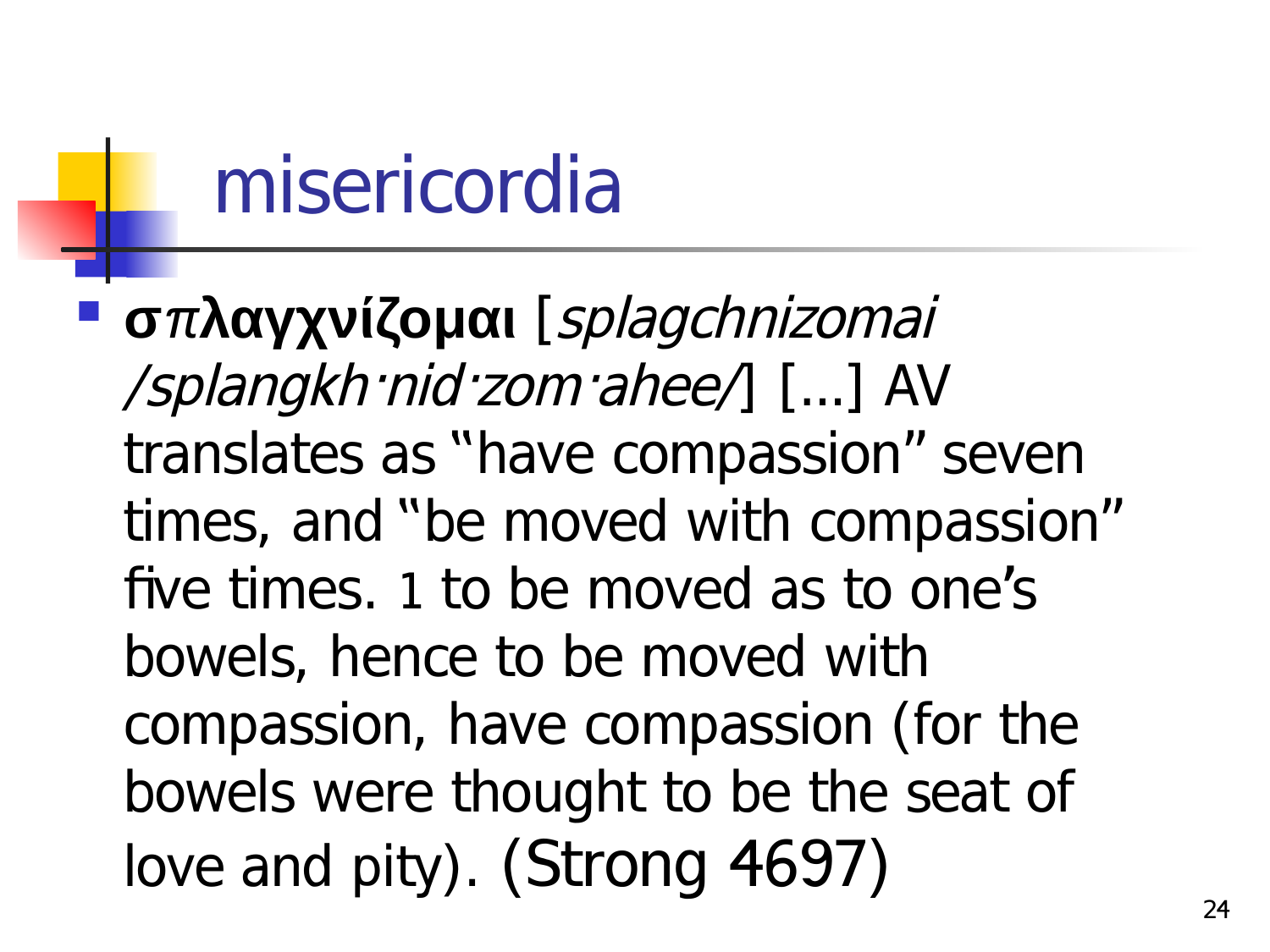

# misericordia
σπλαγχνίζομαι [splagchnizomai /splangkh·nid·zom·ahee/] […] AV translates as “have compassion” seven times, and “be moved with compassion” five times. 1 to be moved as to one’s bowels, hence to be moved with compassion, have compassion (for the bowels were thought to be the seat of love and pity). (Strong 4697)
24